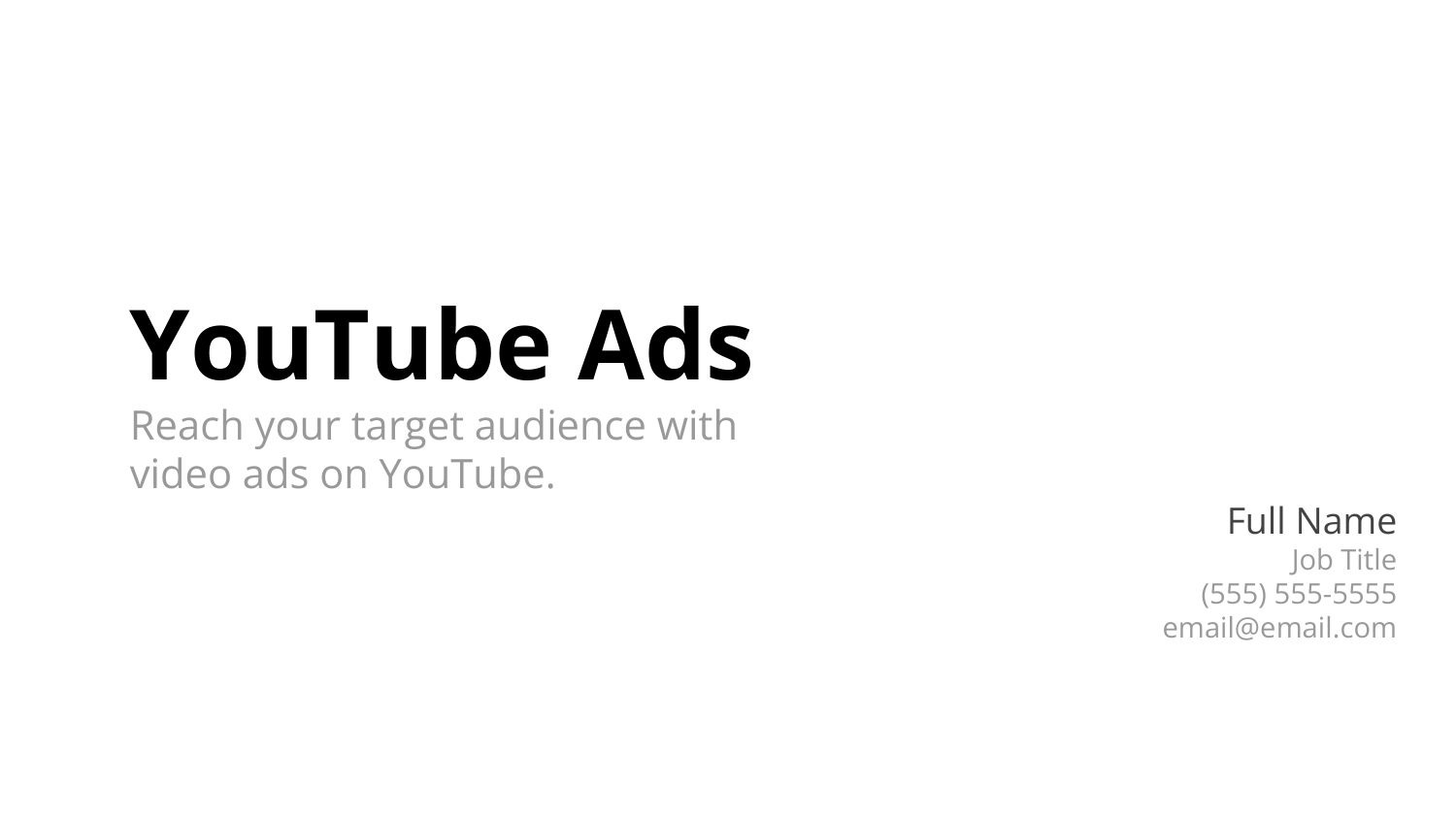

YouTube Ads
Reach your target audience with
video ads on YouTube.

Full Name
Job Title
(555) 555-5555
email@email.com